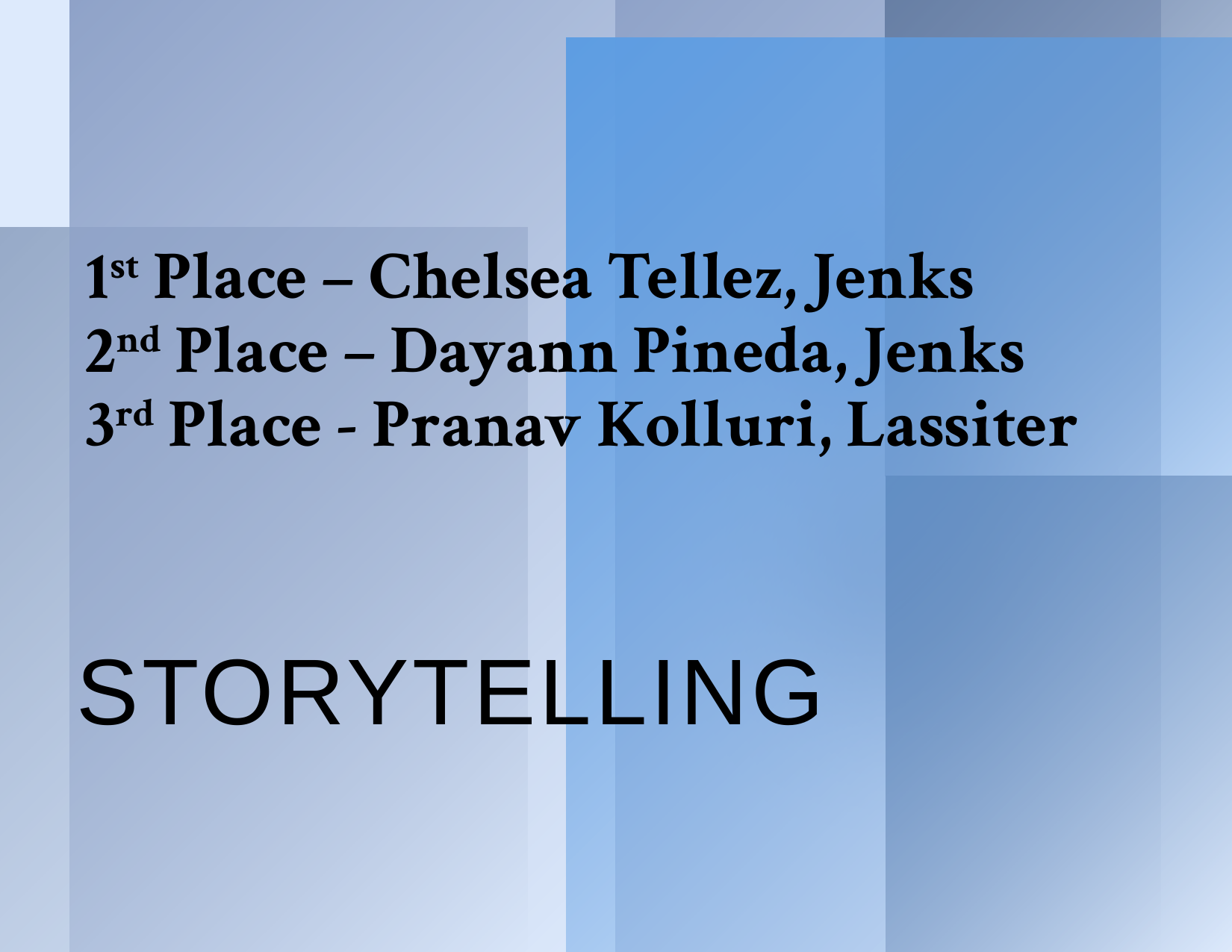

# 1st Place – Chelsea Tellez, Jenks 2nd Place – Dayann Pineda, Jenks 3rd Place - Pranav Kolluri, Lassiter
Storytelling